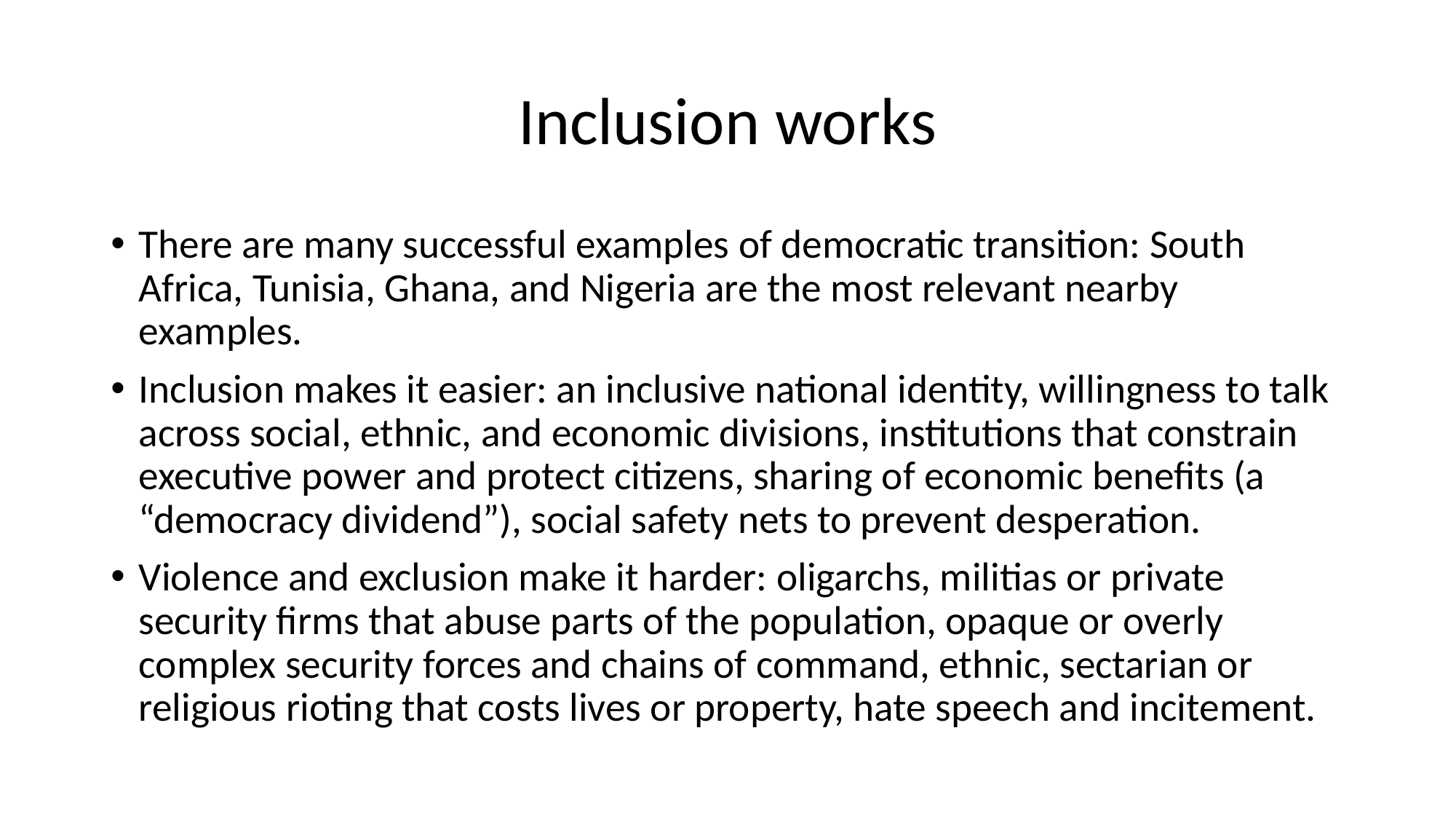

# Inclusion works
There are many successful examples of democratic transition: South Africa, Tunisia, Ghana, and Nigeria are the most relevant nearby examples.
Inclusion makes it easier: an inclusive national identity, willingness to talk across social, ethnic, and economic divisions, institutions that constrain executive power and protect citizens, sharing of economic benefits (a “democracy dividend”), social safety nets to prevent desperation.
Violence and exclusion make it harder: oligarchs, militias or private security firms that abuse parts of the population, opaque or overly complex security forces and chains of command, ethnic, sectarian or religious rioting that costs lives or property, hate speech and incitement.